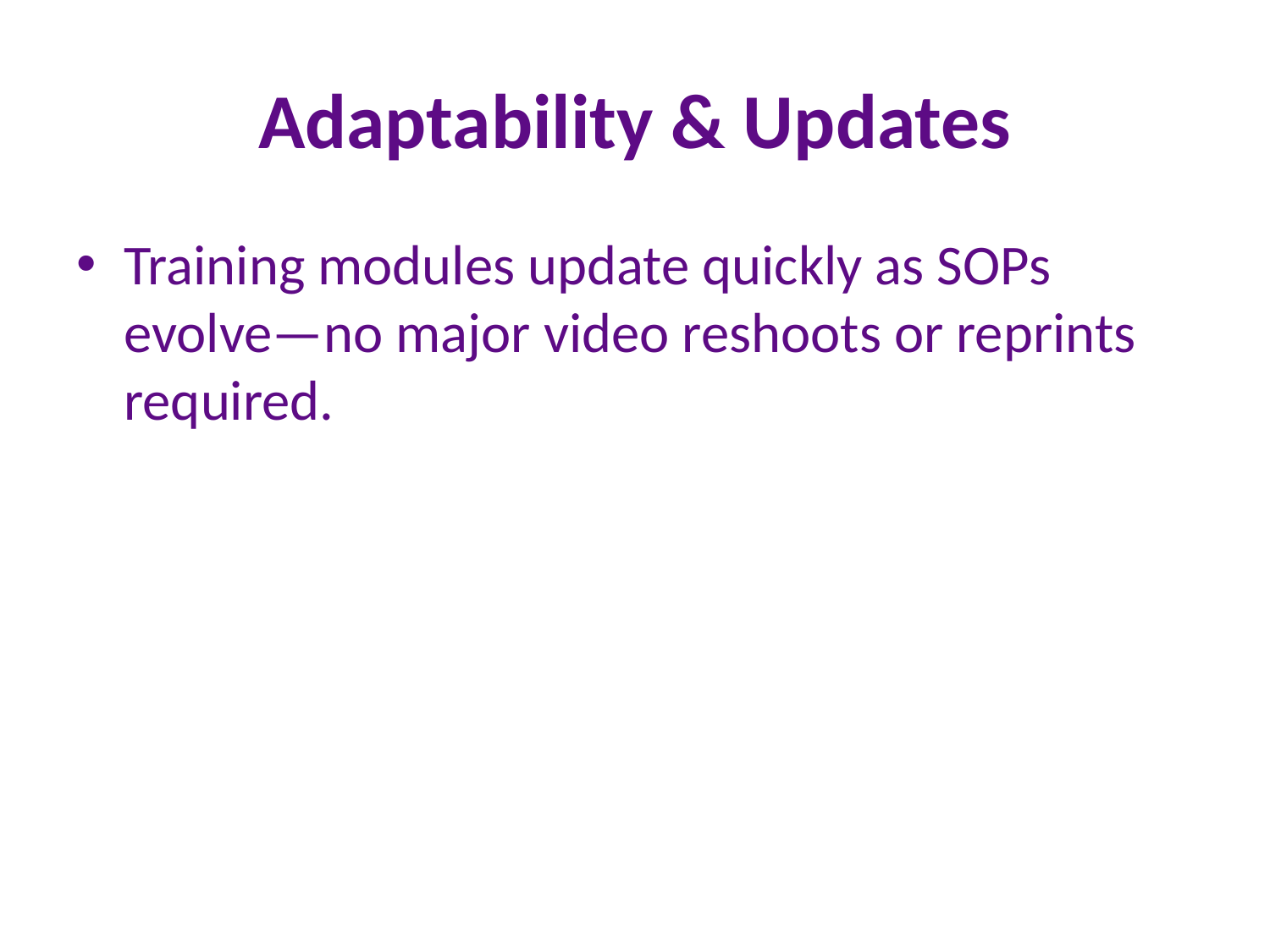

# Adaptability & Updates
Training modules update quickly as SOPs evolve—no major video reshoots or reprints required.